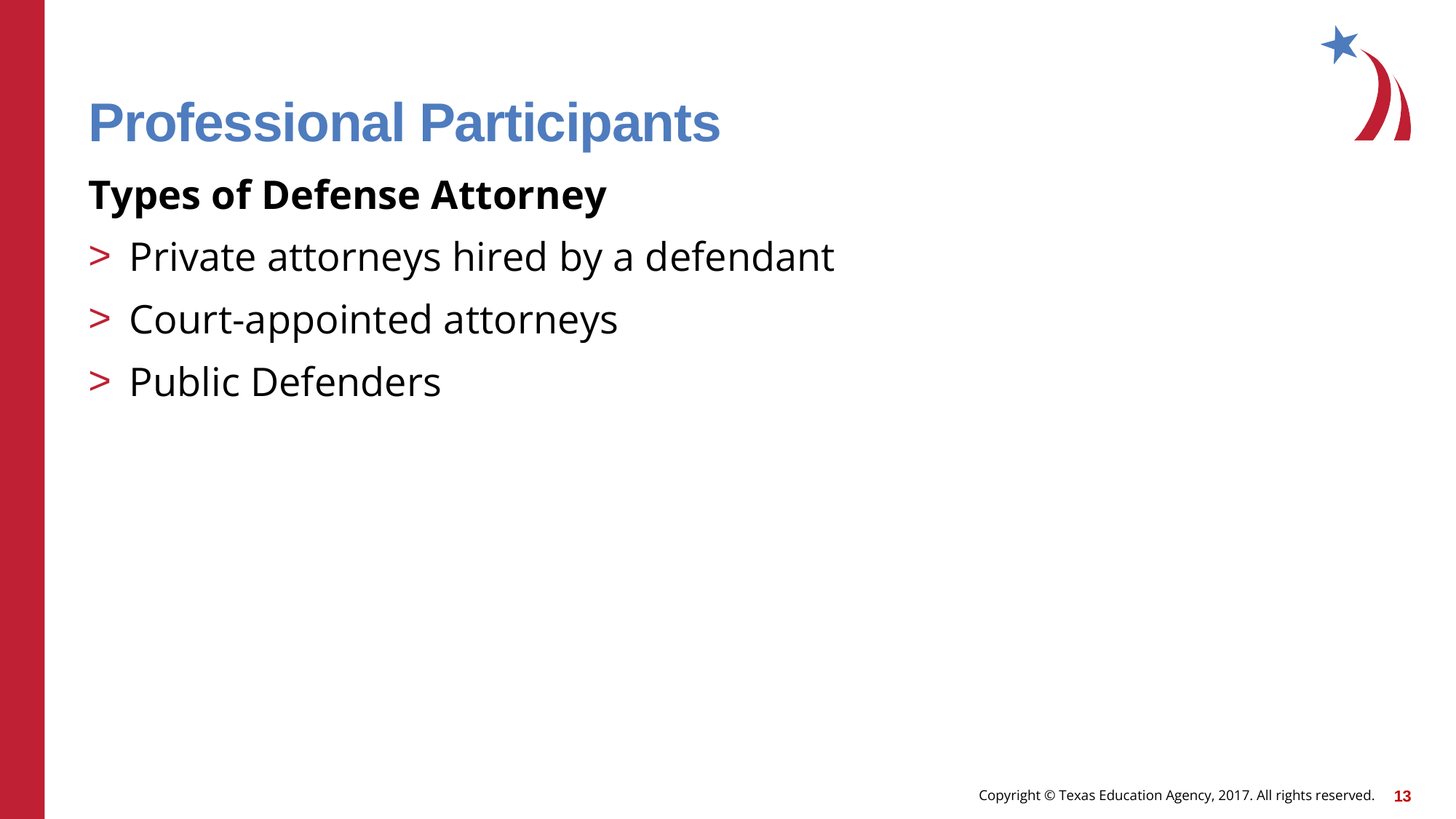

# Professional Participants
Types of Defense Attorney
Private attorneys hired by a defendant
Court-appointed attorneys
Public Defenders